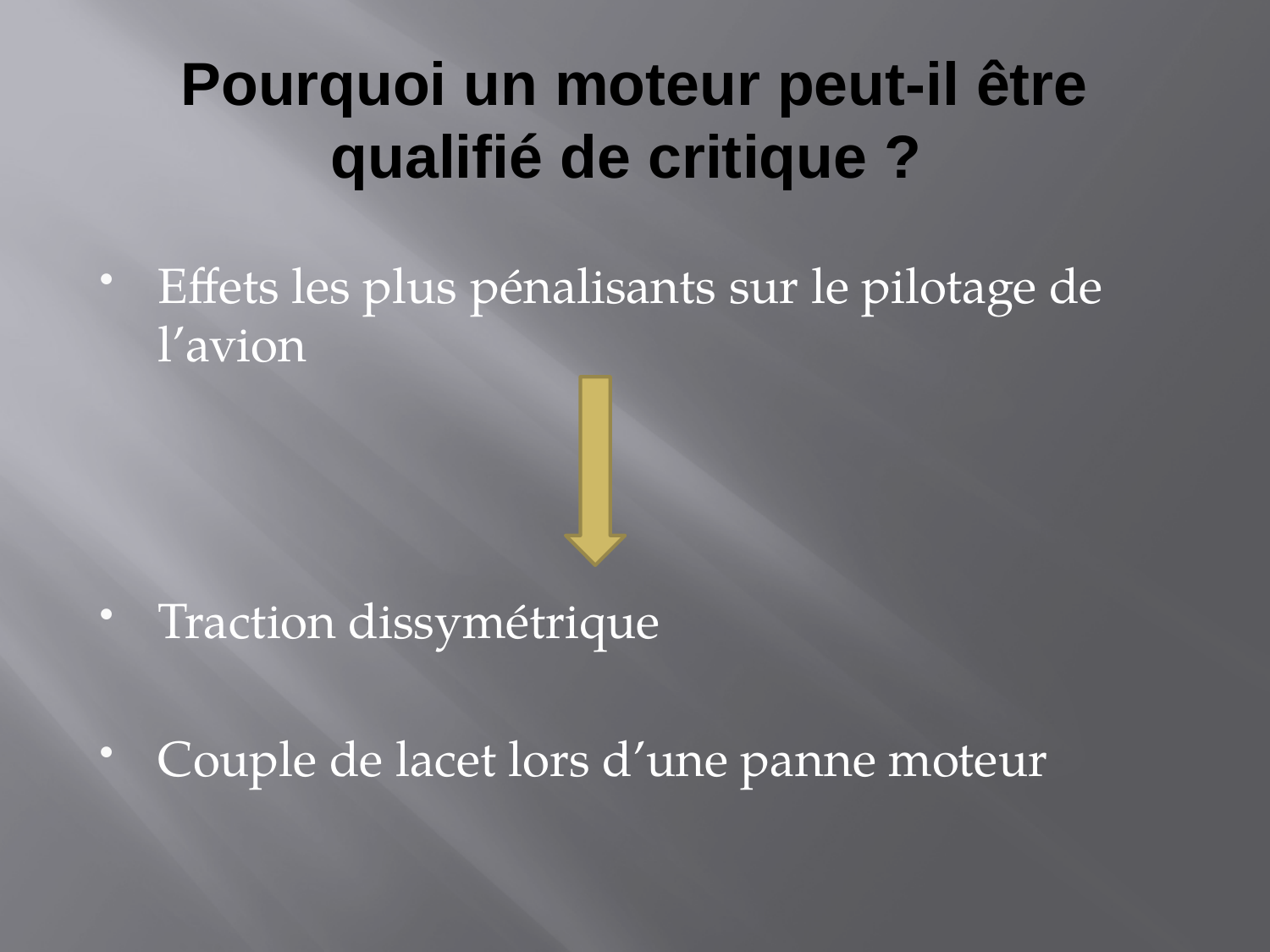

# Pourquoi un moteur peut-il être qualifié de critique ?

Effets les plus pénalisants sur le pilotage de l’avion

Traction dissymétrique

Couple de lacet lors d’une panne moteur